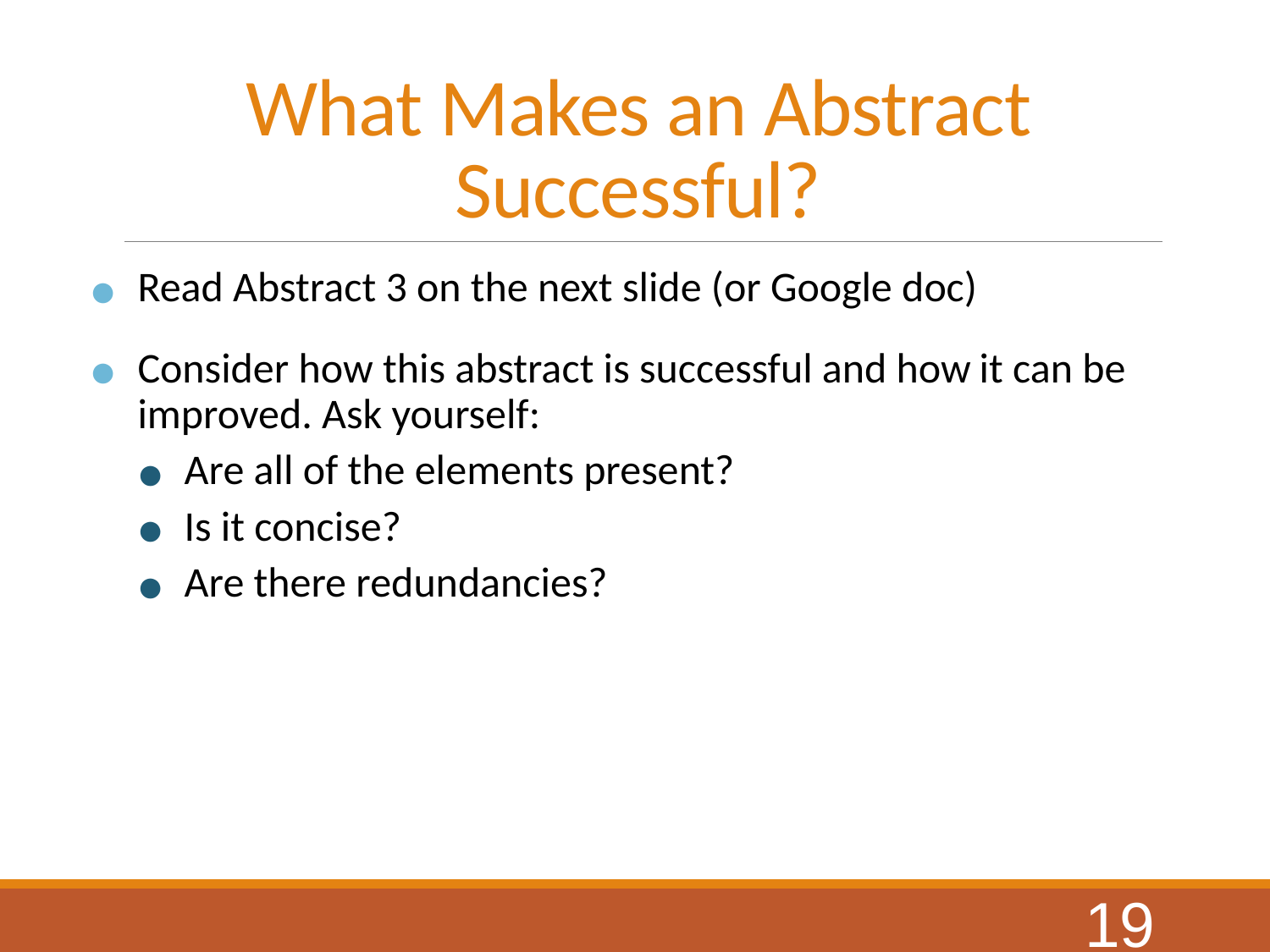

# What Makes an Abstract Successful?
Read Abstract 3 on the next slide (or Google doc)
Consider how this abstract is successful and how it can be improved. Ask yourself:
Are all of the elements present?
Is it concise?
Are there redundancies?
19